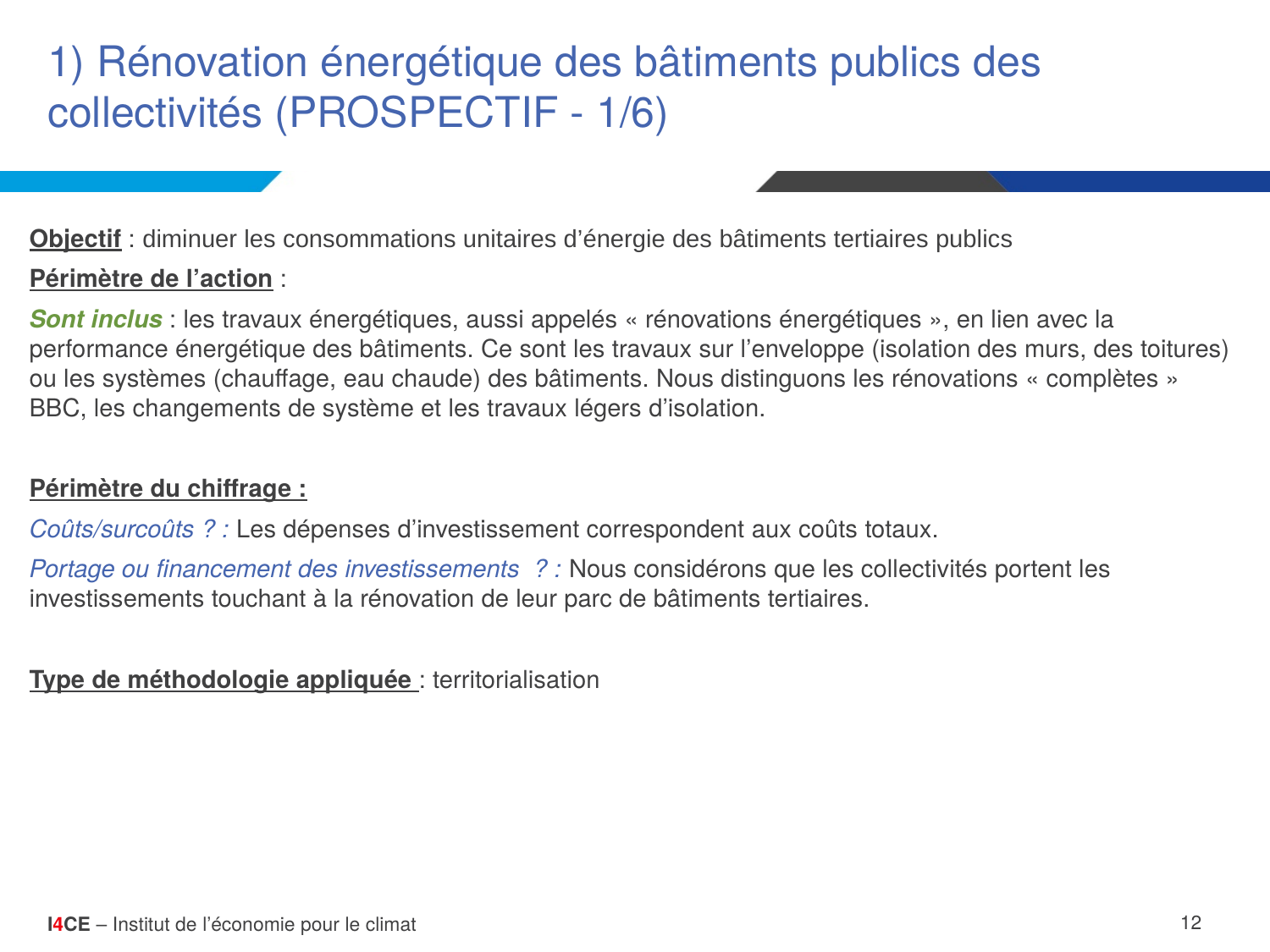

1) Rénovation énergétique des bâtiments publics des collectivités (PROSPECTIF - 1/6)
Objectif : diminuer les consommations unitaires d’énergie des bâtiments tertiaires publics
Périmètre de l’action :
Sont inclus : les travaux énergétiques, aussi appelés « rénovations énergétiques », en lien avec la performance énergétique des bâtiments. Ce sont les travaux sur l’enveloppe (isolation des murs, des toitures) ou les systèmes (chauffage, eau chaude) des bâtiments. Nous distinguons les rénovations « complètes » BBC, les changements de système et les travaux légers d’isolation.

Périmètre du chiffrage :
Coûts/surcoûts ? : Les dépenses d’investissement correspondent aux coûts totaux.
Portage ou financement des investissements  ? : Nous considérons que les collectivités portent les investissements touchant à la rénovation de leur parc de bâtiments tertiaires.

Type de méthodologie appliquée : territorialisation